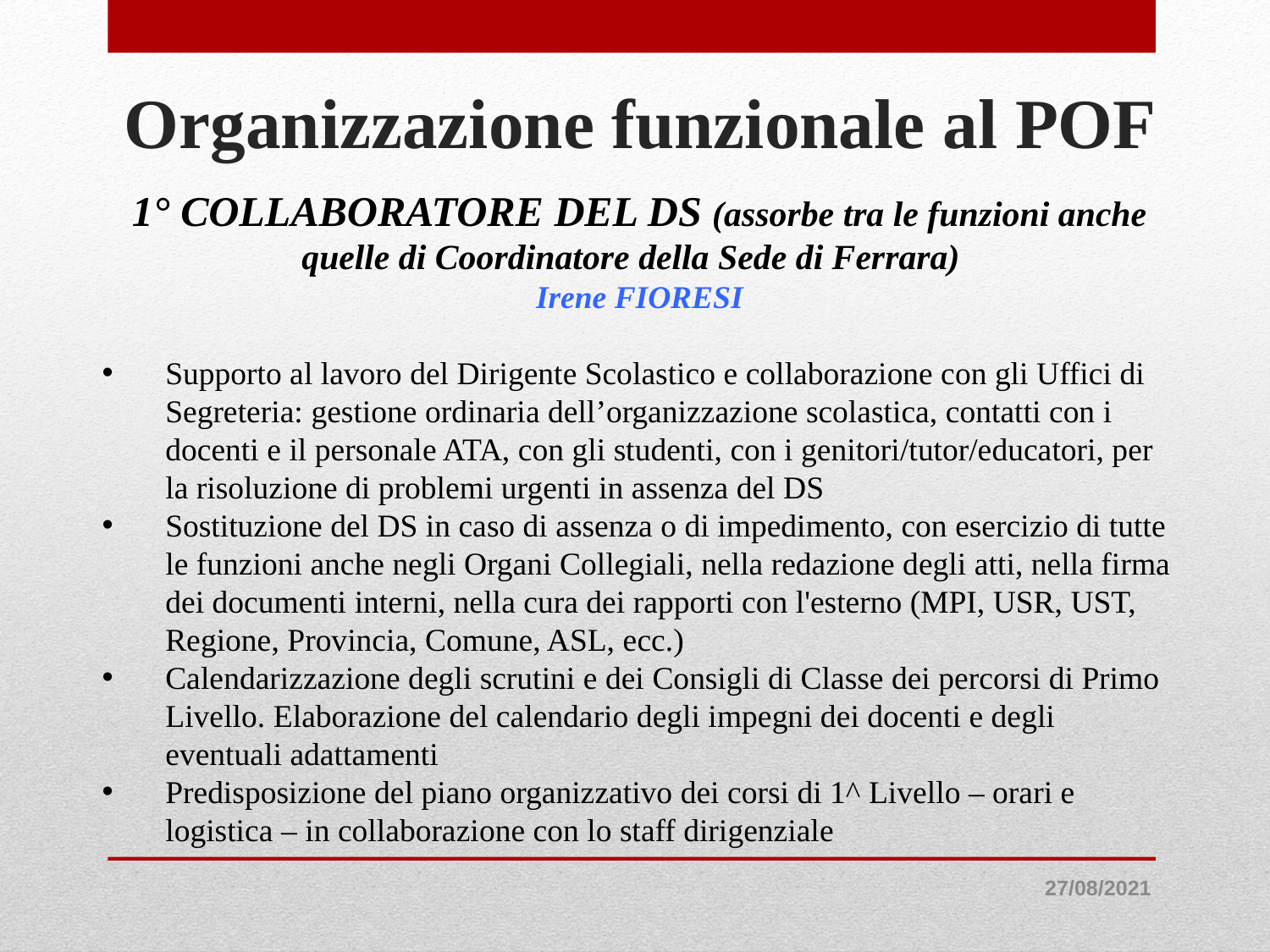

Organizzazione funzionale al POF
1° COLLABORATORE DEL DS (assorbe tra le funzioni anche quelle di Coordinatore della Sede di Ferrara)
Irene FIORESI

Supporto al lavoro del Dirigente Scolastico e collaborazione con gli Uffici di Segreteria: gestione ordinaria dell’organizzazione scolastica, contatti con i docenti e il personale ATA, con gli studenti, con i genitori/tutor/educatori, per la risoluzione di problemi urgenti in assenza del DS
Sostituzione del DS in caso di assenza o di impedimento, con esercizio di tutte le funzioni anche negli Organi Collegiali, nella redazione degli atti, nella firma dei documenti interni, nella cura dei rapporti con l'esterno (MPI, USR, UST, Regione, Provincia, Comune, ASL, ecc.)
Calendarizzazione degli scrutini e dei Consigli di Classe dei percorsi di Primo Livello. Elaborazione del calendario degli impegni dei docenti e degli eventuali adattamenti
Predisposizione del piano organizzativo dei corsi di 1^ Livello – orari e logistica – in collaborazione con lo staff dirigenziale
27/08/2021